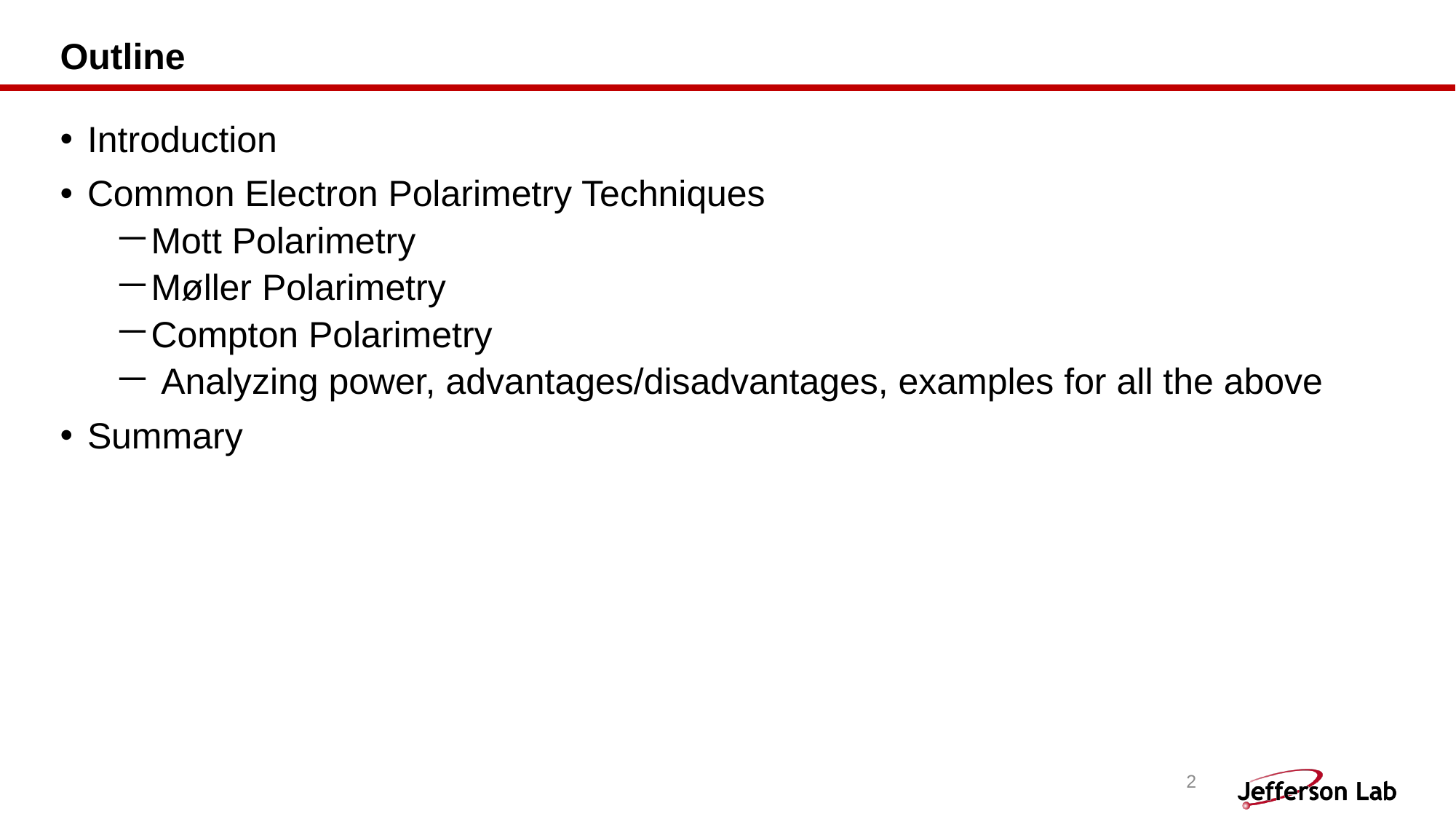

# Outline
Introduction
Common Electron Polarimetry Techniques
Mott Polarimetry
Møller Polarimetry
Compton Polarimetry
 Analyzing power, advantages/disadvantages, examples for all the above
Summary

2